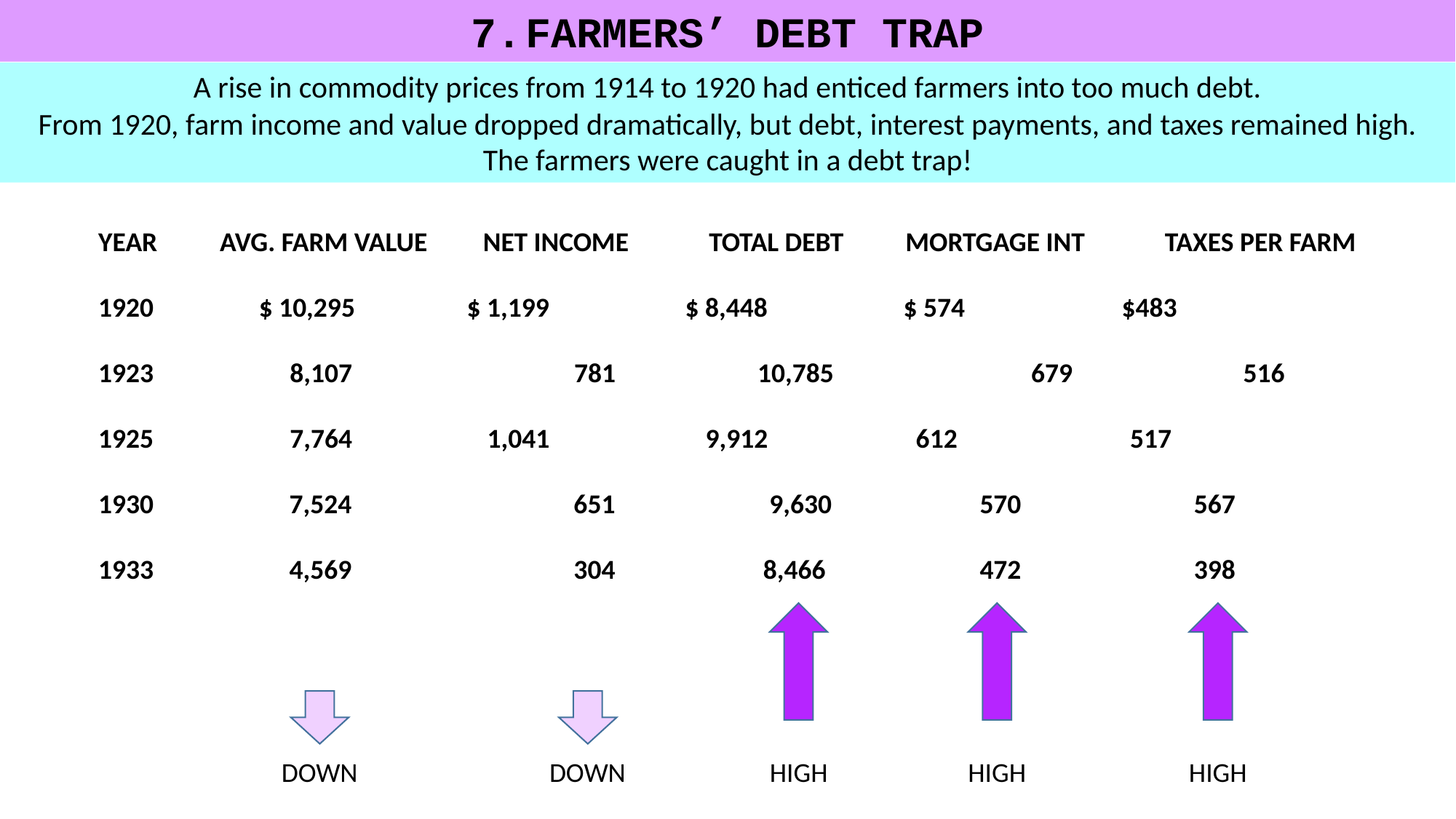

FARMERS’ DEBT TRAP
A rise in commodity prices from 1914 to 1920 had enticed farmers into too much debt.
From 1920, farm income and value dropped dramatically, but debt, interest payments, and taxes remained high.
The farmers were caught in a debt trap!
YEAR  	  AVG. FARM VALUE         NET INCOME             TOTAL DEBT 	       MORTGAGE INT             TAXES PER FARM

                 $ 10,295		$ 1,199		$ 8,448		$ 574		$483

                      8,107                                    781                       10,785		   679		  516

                      7,764	                     1,041	                     9,912                        612                            517

1930                      7,524                                    651                         9,630                        570                            567

1933                      4,569                                    304                        8,466                         472                            398

DOWN
DOWN
HIGH
HIGH
HIGH